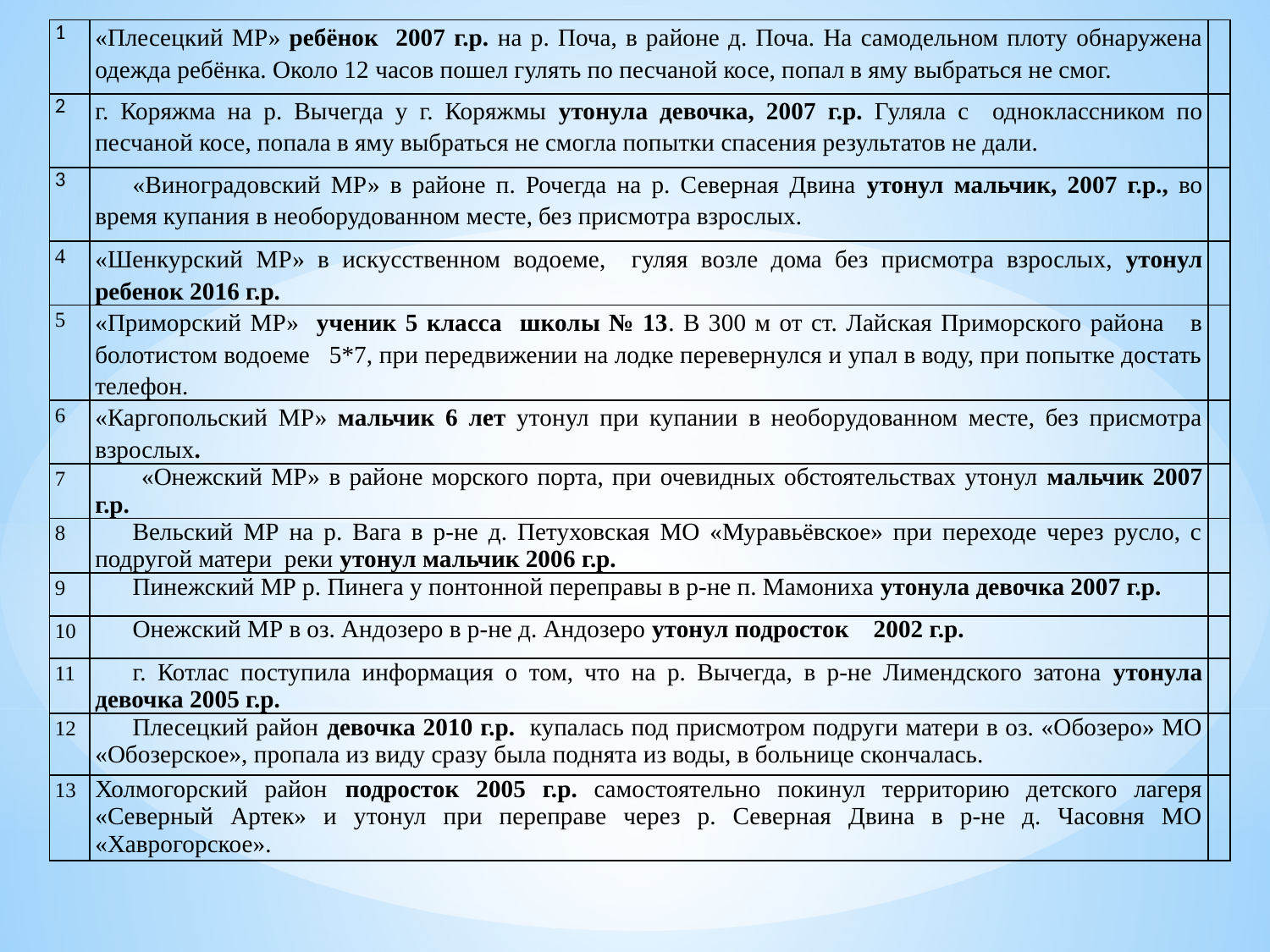

| 1 | «Плесецкий МР» ребёнок 2007 г.р. на р. Поча, в районе д. Поча. На самодельном плоту обнаружена одежда ребёнка. Около 12 часов пошел гулять по песчаной косе, попал в яму выбраться не смог. |  |
| --- | --- | --- |
| 2 | г. Коряжма на р. Вычегда у г. Коряжмы утонула девочка, 2007 г.р. Гуляла с одноклассником по песчаной косе, попала в яму выбраться не смогла попытки спасения результатов не дали. |  |
| 3 | «Виноградовский МР» в районе п. Рочегда на р. Северная Двина утонул мальчик, 2007 г.р., во время купания в необорудованном месте, без присмотра взрослых. |  |
| 4 | «Шенкурский МР» в искусственном водоеме, гуляя возле дома без присмотра взрослых, утонул ребенок 2016 г.р. |  |
| 5 | «Приморский МР» ученик 5 класса школы № 13. В 300 м от ст. Лайская Приморского района в болотистом водоеме 5\*7, при передвижении на лодке перевернулся и упал в воду, при попытке достать телефон. |  |
| 6 | «Каргопольский МР» мальчик 6 лет утонул при купании в необорудованном месте, без присмотра взрослых. |  |
| 7 | «Онежский МР» в районе морского порта, при очевидных обстоятельствах утонул мальчик 2007 г.р. |  |
| 8 | Вельский МР на р. Вага в р-не д. Петуховская МО «Муравьёвское» при переходе через русло, с подругой матери реки утонул мальчик 2006 г.р. |  |
| 9 | Пинежский МР р. Пинега у понтонной переправы в р-не п. Мамониха утонула девочка 2007 г.р. |  |
| 10 | Онежский МР в оз. Андозеро в р-не д. Андозеро утонул подросток 2002 г.р. |  |
| 11 | г. Котлас поступила информация о том, что на р. Вычегда, в р-не Лимендского затона утонула девочка 2005 г.р. |  |
| 12 | Плесецкий район девочка 2010 г.р. купалась под присмотром подруги матери в оз. «Обозеро» МО «Обозерское», пропала из виду сразу была поднята из воды, в больнице скончалась. |  |
| 13 | Холмогорский район подросток 2005 г.р. самостоятельно покинул территорию детского лагеря «Северный Артек» и утонул при переправе через р. Северная Двина в р-не д. Часовня МО «Хаврогорское». |  |